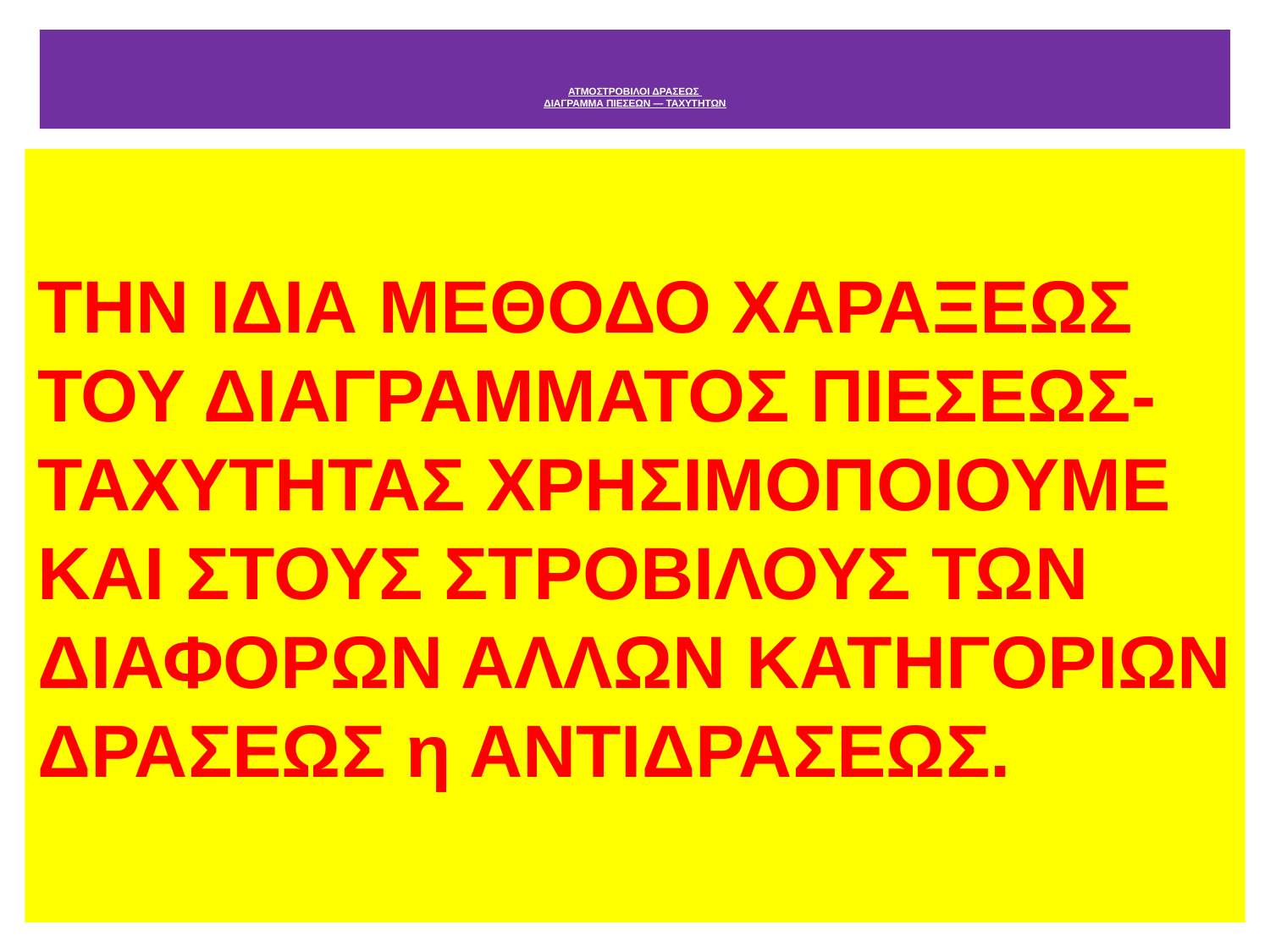

# ΑΤΜΟΣΤΡΟΒΙΛΟΙ ΔΡΑΣΕΩΣ ΔΙΑΓΡΑΜΜΑ ΠΙΕΣΕΩΝ — ΤΑΧΥΤΗΤΩΝ

ΤΗΝ ΙΔΙΑ ΜΕΘΟΔΟ ΧΑΡΑΞΕΩΣ ΤΟΥ ΔΙΑΓΡΑΜΜΑΤΟΣ ΠΙΕΣΕΩΣ-ΤΑΧΥΤΗΤΑΣ ΧΡΗΣΙΜΟΠΟΙΟΥΜΕ ΚΑΙ ΣΤΟΥΣ ΣΤΡΟΒΙΛΟΥΣ ΤΩΝ ΔΙΑΦΟΡΩΝ ΑΛΛΩΝ ΚΑΤΗΓΟΡΙΩΝ ΔΡΑΣΕΩΣ η ΑΝΤΙΔΡΑΣΕΩΣ.